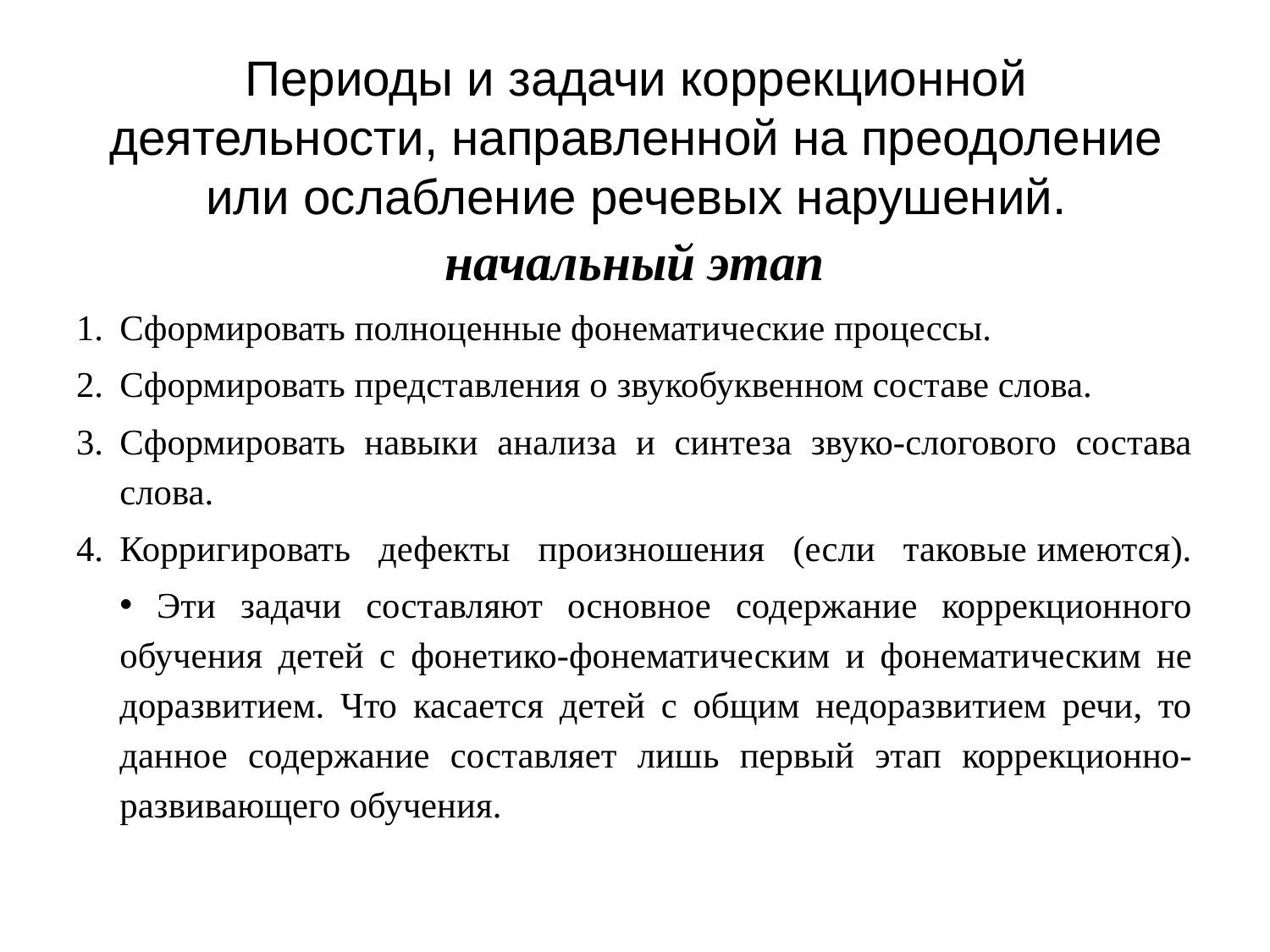

# Периоды и задачи коррекционной деятельности, направленной на преодоление или ослабление речевых нарушений.
начальный этап
Сформировать полноценные фонематические процессы.
Сформировать представления о звукобуквенном составе слова.
Сформировать навыки анализа и синтеза звуко-слогового состава слова.
Корригировать   дефекты   произношения   (если   таковые имеются).
Эти задачи составляют основное содержание коррекционного обучения детей с фонетико-фонематическим и фонематическим не­доразвитием. Что касается детей с общим недоразвитием речи, то данное содержание составляет лишь первый этап коррекционно-развивающего обучения.